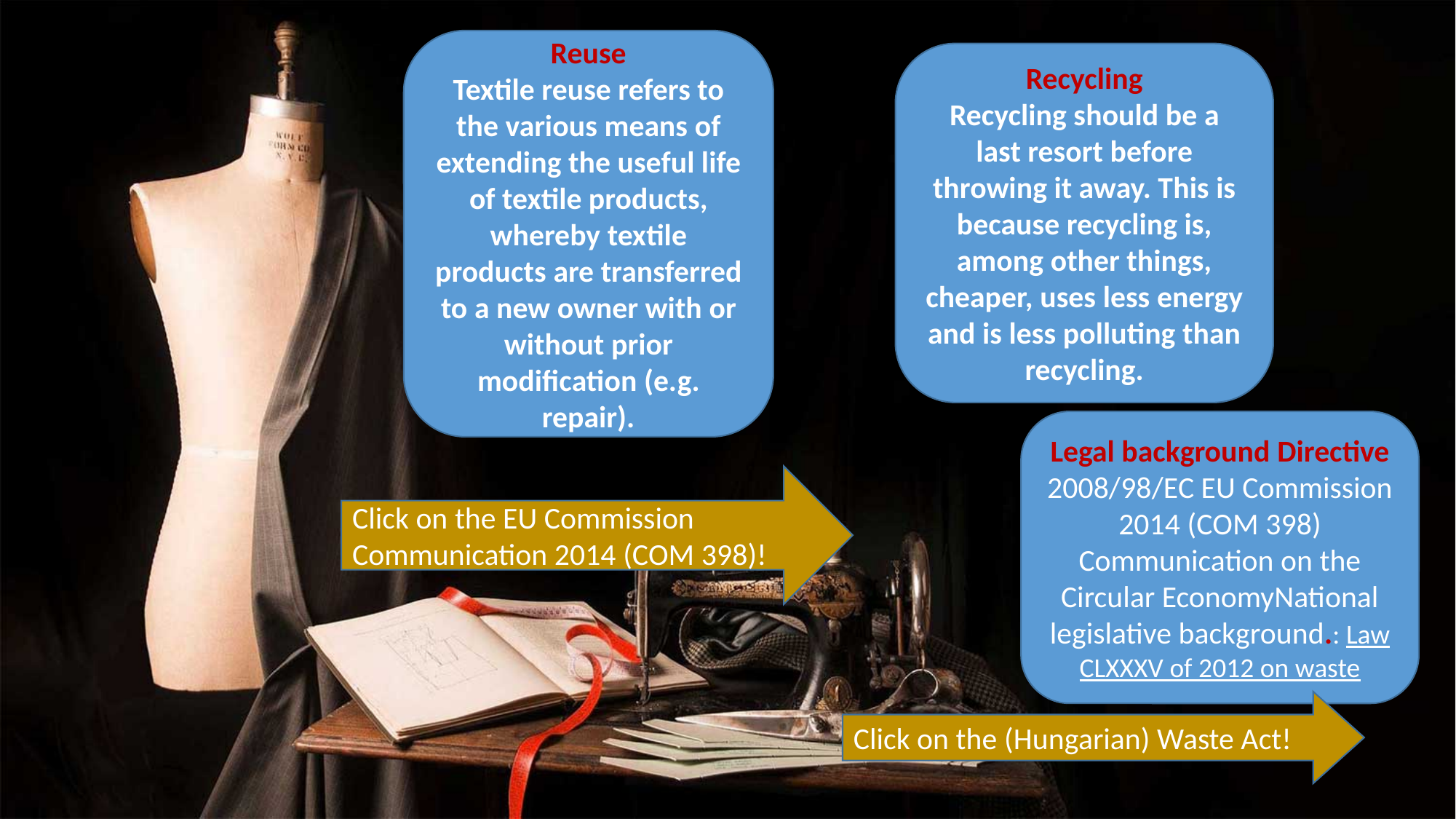

Reuse
Textile reuse refers to the various means of extending the useful life of textile products, whereby textile products are transferred to a new owner with or without prior modification (e.g. repair).
Recycling
Recycling should be a last resort before throwing it away. This is because recycling is, among other things, cheaper, uses less energy and is less polluting than recycling.
Legal background Directive 2008/98/EC EU Commission 2014 (COM 398) Communication on the Circular EconomyNational legislative background.: Law CLXXXV of 2012 on waste
Click on the EU Commission Communication 2014 (COM 398)!
Click on the (Hungarian) Waste Act!